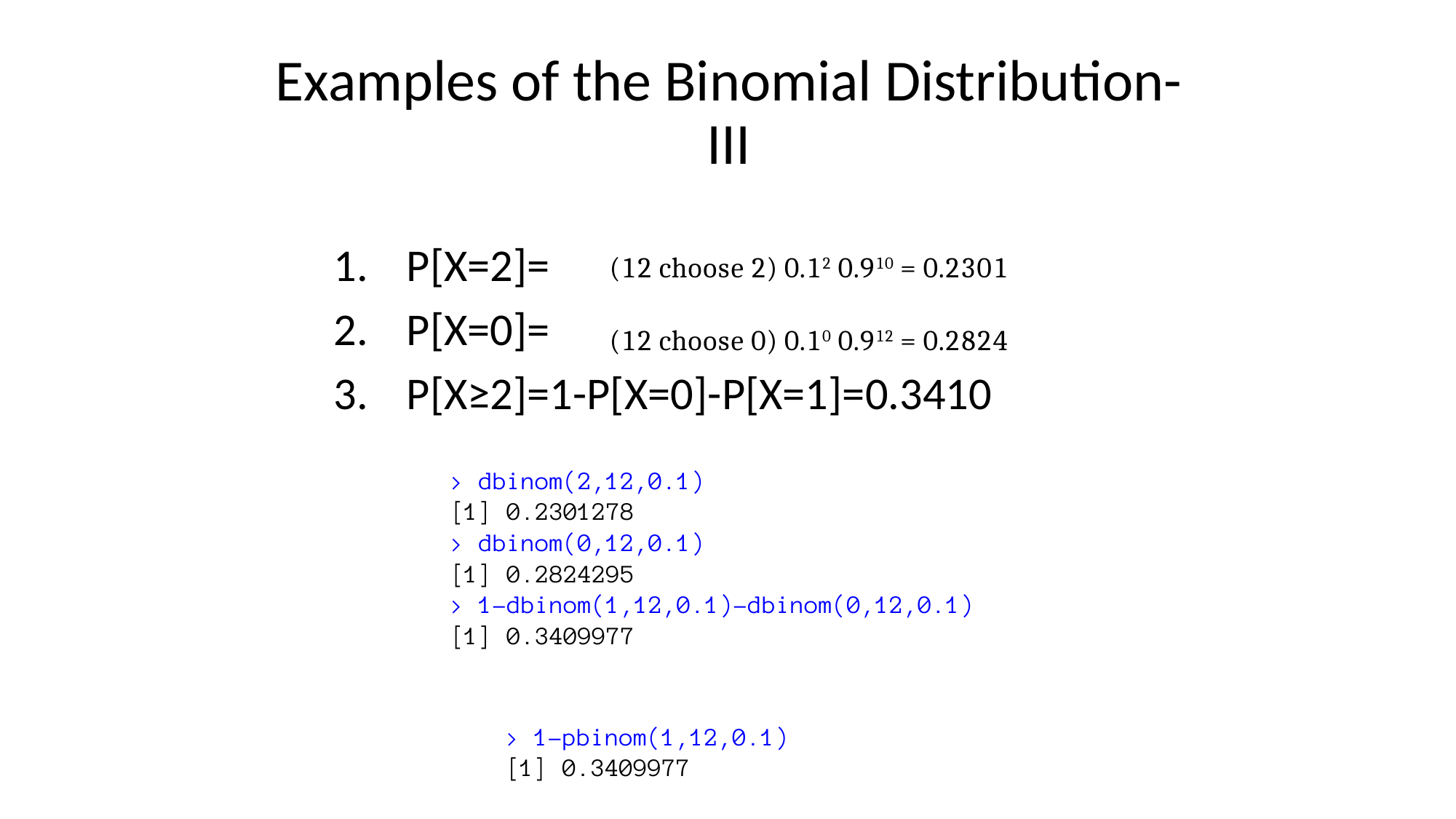

# Examples of the Binomial Distribution-III
(12 choose 2) 0.12 0.910 = 0.2301
P[X=2]=
P[X=0]=
P[X≥2]=1-P[X=0]-P[X=1]=0.3410

(12 choose 0) 0.10 0.912 = 0.2824
> dbinom(2,12,0.1)
[1] 0.2301278
> dbinom(0,12,0.1)
[1] 0.2824295
> 1-dbinom(1,12,0.1)-dbinom(0,12,0.1)
[1] 0.3409977
> 1-pbinom(1,12,0.1)
[1] 0.3409977